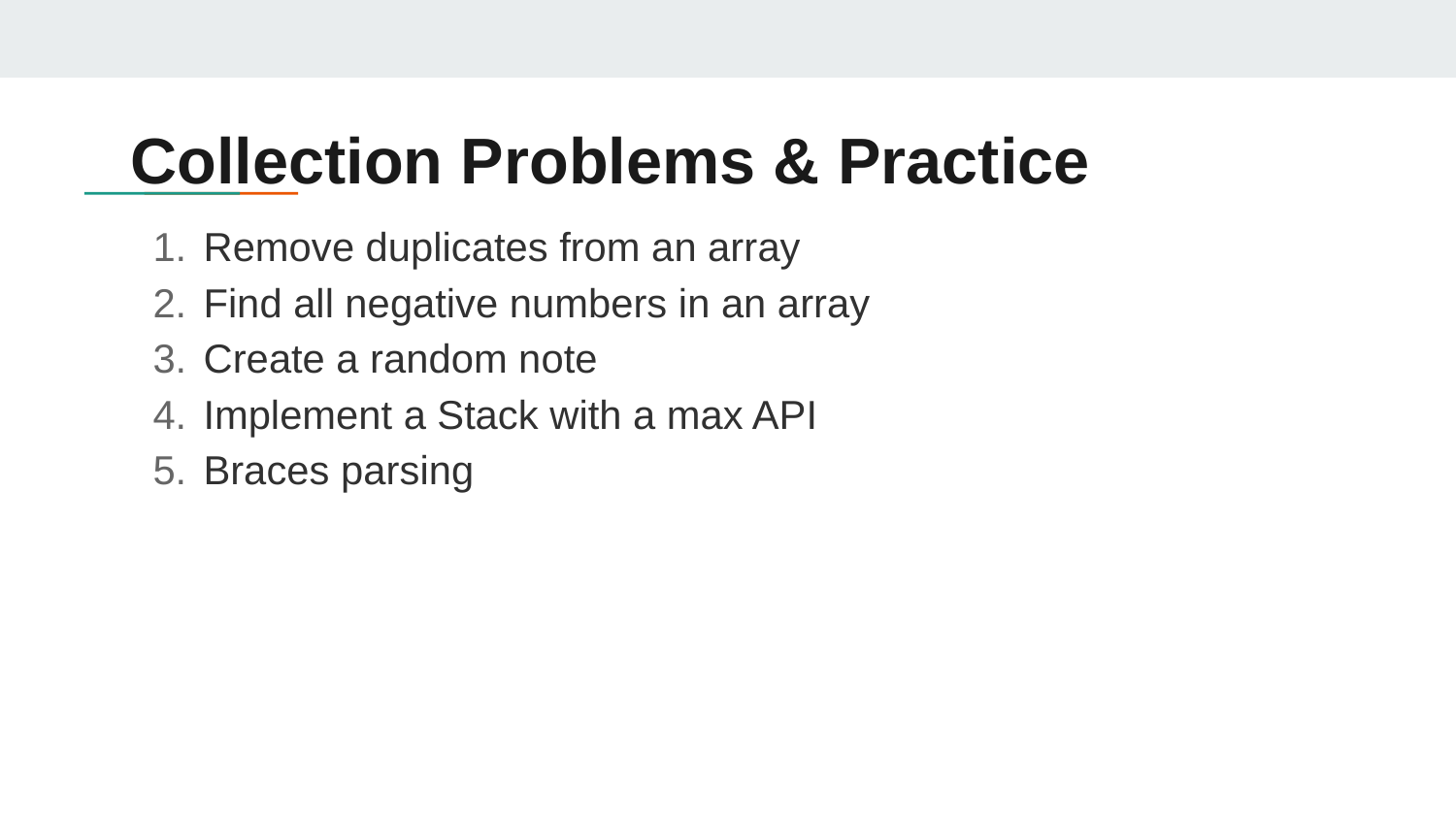

# Collection Problems & Practice
Remove duplicates from an array
Find all negative numbers in an array
Create a random note
Implement a Stack with a max API
Braces parsing